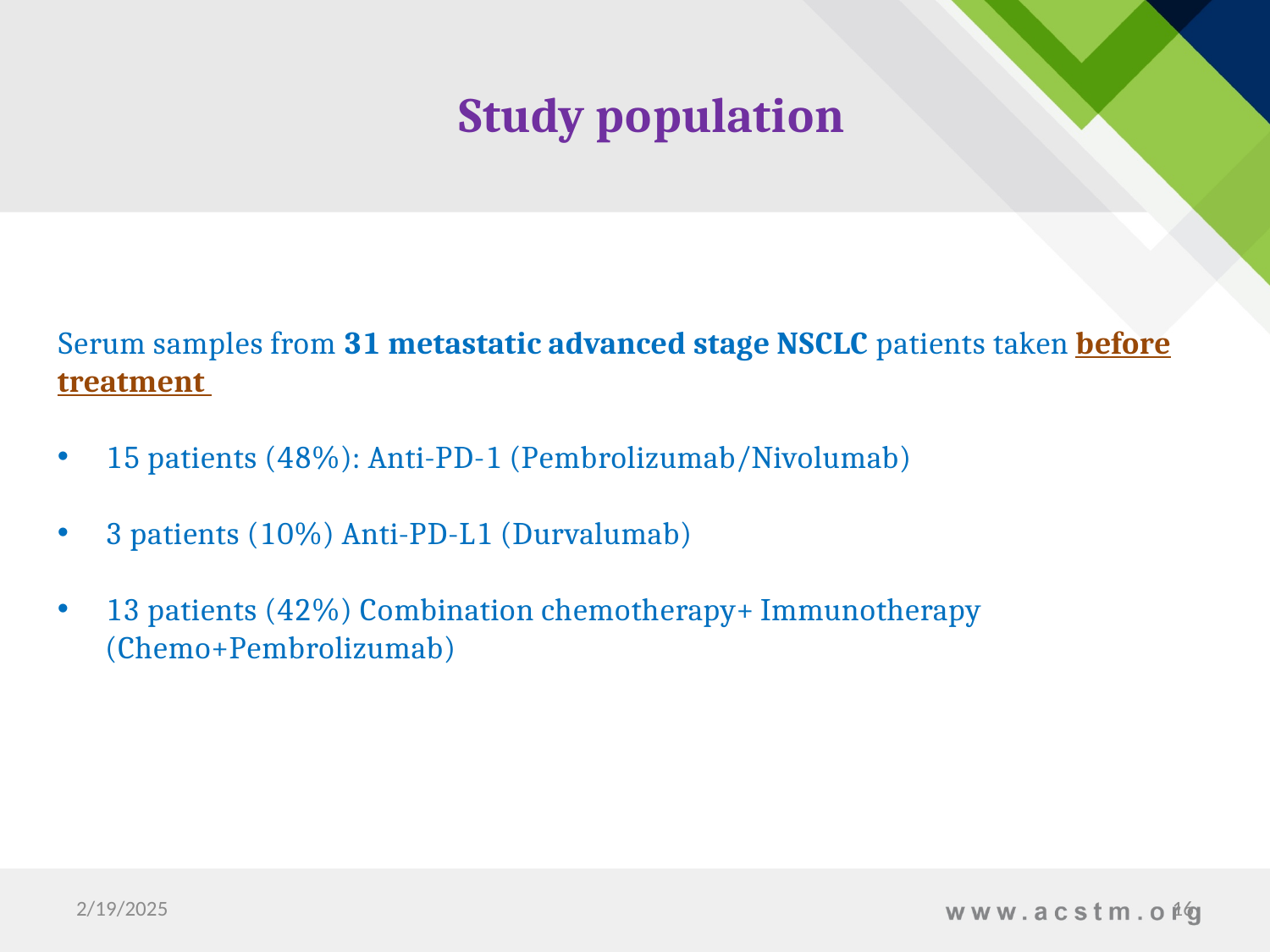

Study population

Serum samples from 31 metastatic advanced stage NSCLC patients taken before treatment

15 patients (48%): Anti-PD-1 (Pembrolizumab/Nivolumab)

3 patients (10%) Anti-PD-L1 (Durvalumab)

13 patients (42%) Combination chemotherapy+ Immunotherapy (Chemo+Pembrolizumab)

2/19/2025
16